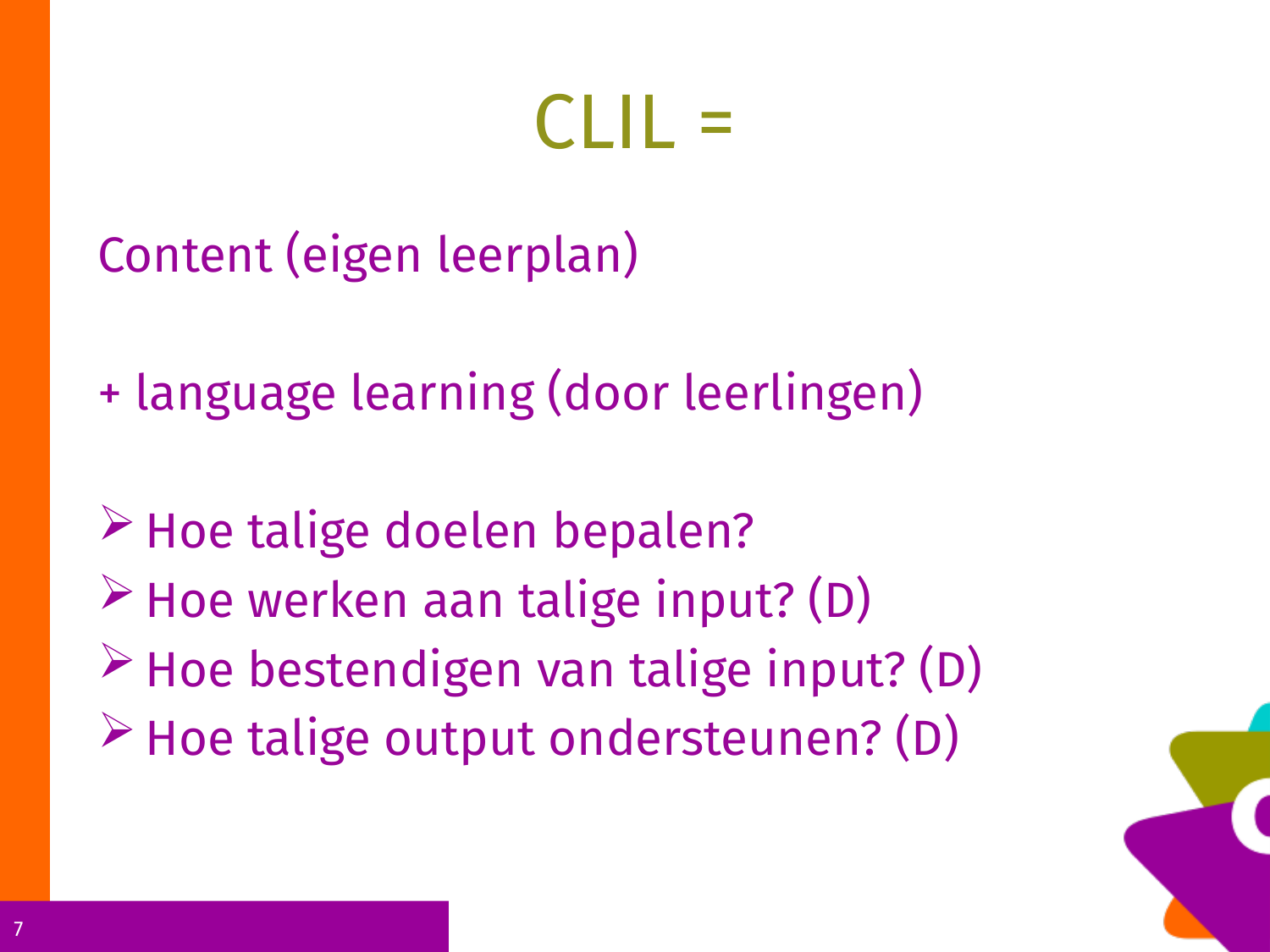

# CLIL =
Content (eigen leerplan)

+ language learning (door leerlingen)

Hoe talige doelen bepalen?
Hoe werken aan talige input? (D)
Hoe bestendigen van talige input? (D)
Hoe talige output ondersteunen? (D)